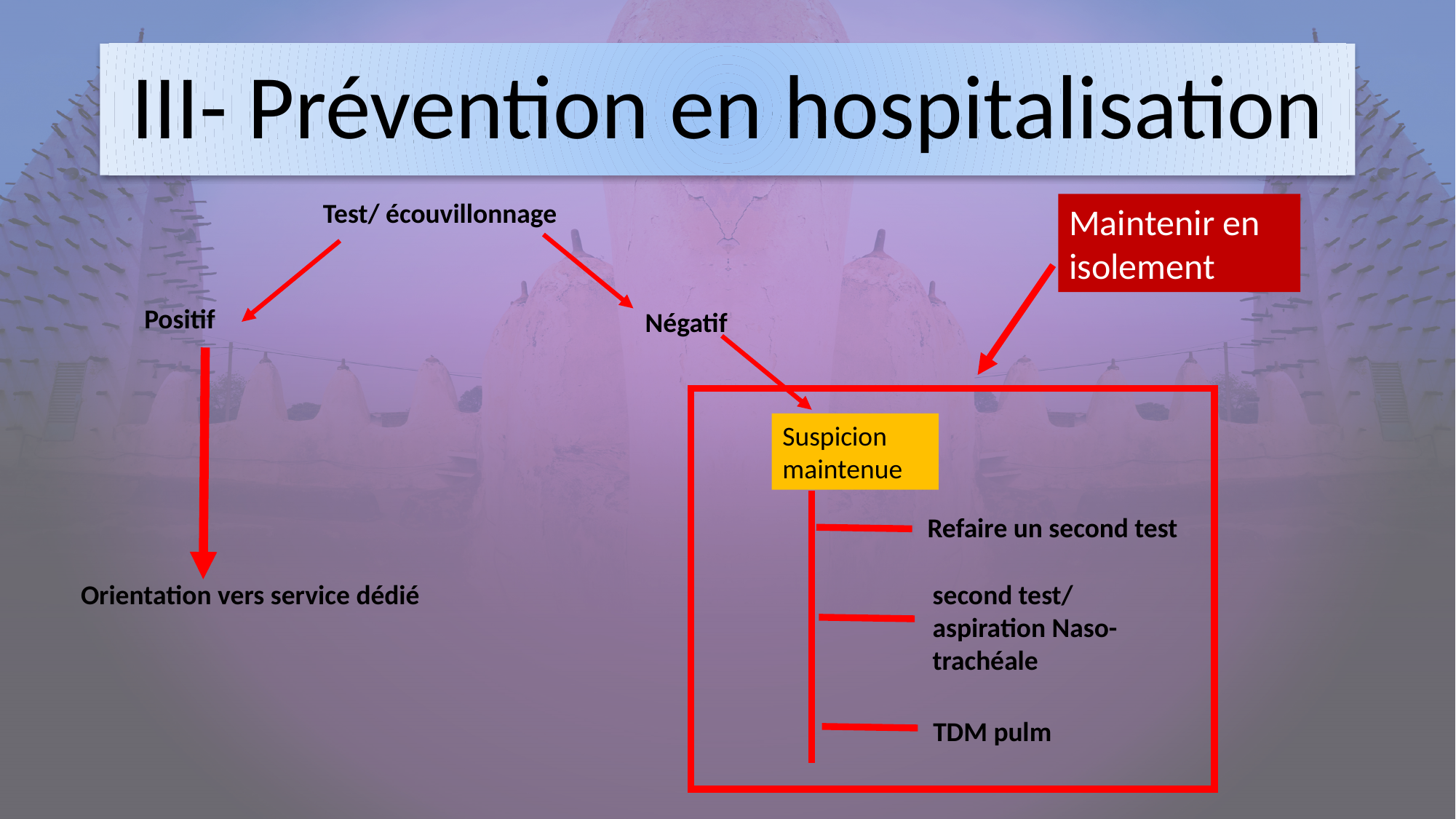

# III- Prévention en hospitalisation
III- Prévention en hospitalisation
Test/ écouvillonnage
Maintenir en isolement
Positif
Négatif

Suspicion maintenue
Refaire un second test
Orientation vers service dédié
second test/ aspiration Naso-trachéale
TDM pulm